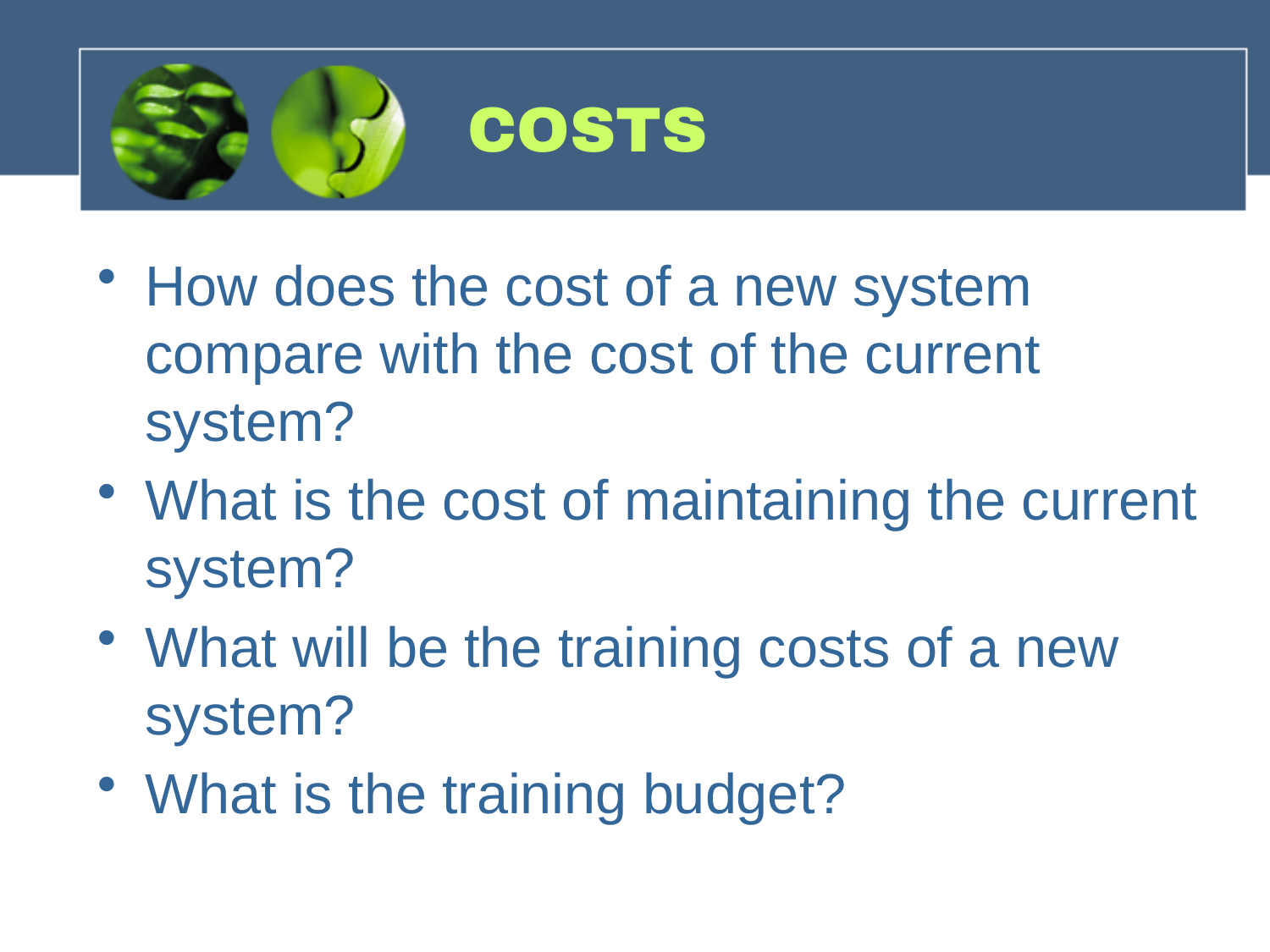

# COSTS
How does the cost of a new system compare with the cost of the current system?
What is the cost of maintaining the current system?
What will be the training costs of a new system?
What is the training budget?